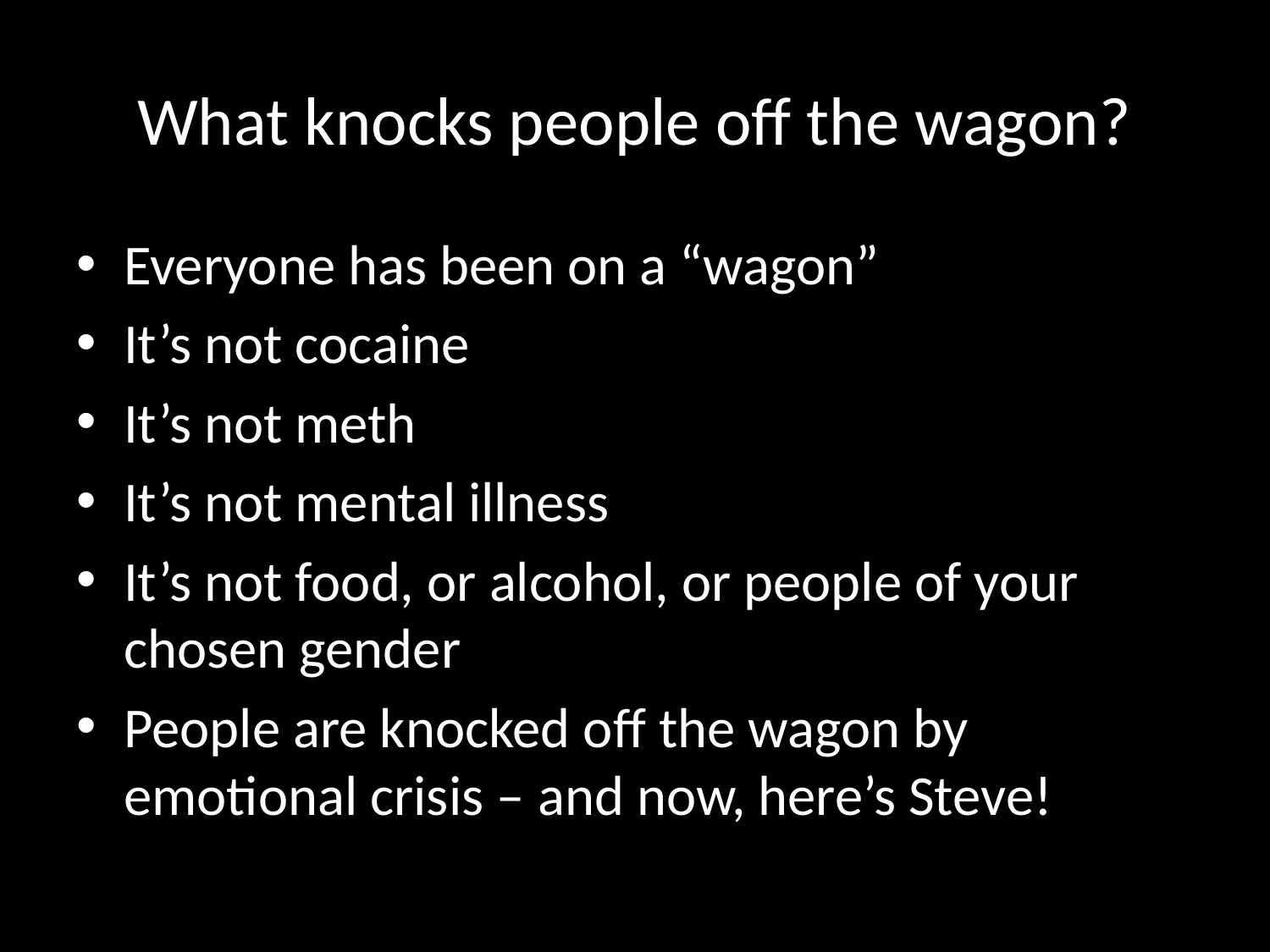

# What knocks people off the wagon?
Everyone has been on a “wagon”
It’s not cocaine
It’s not meth
It’s not mental illness
It’s not food, or alcohol, or people of your chosen gender
People are knocked off the wagon by emotional crisis – and now, here’s Steve!